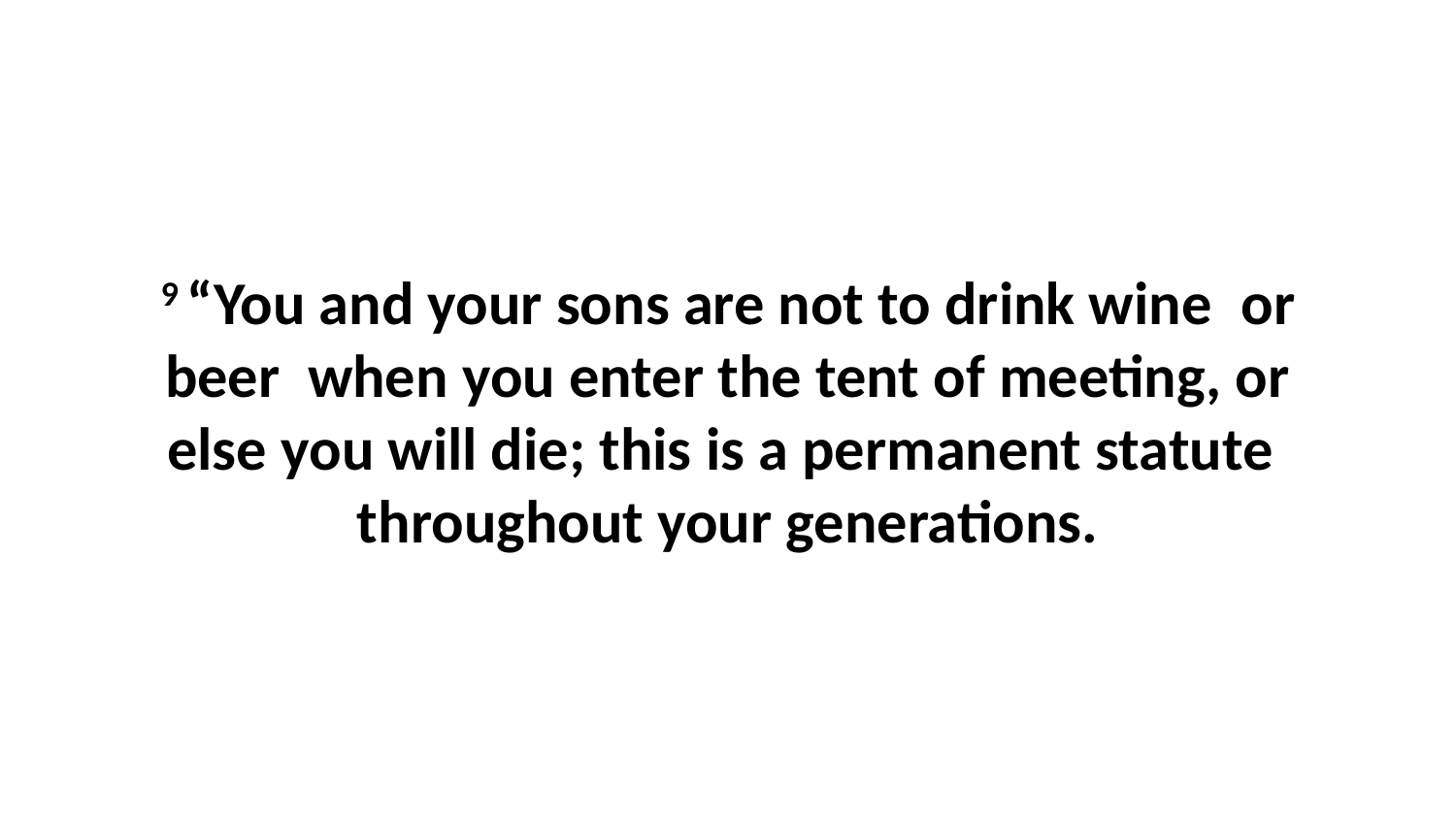

9 “You and your sons are not to drink wine  or beer  when you enter the tent of meeting, or else you will die; this is a permanent statute  throughout your generations.